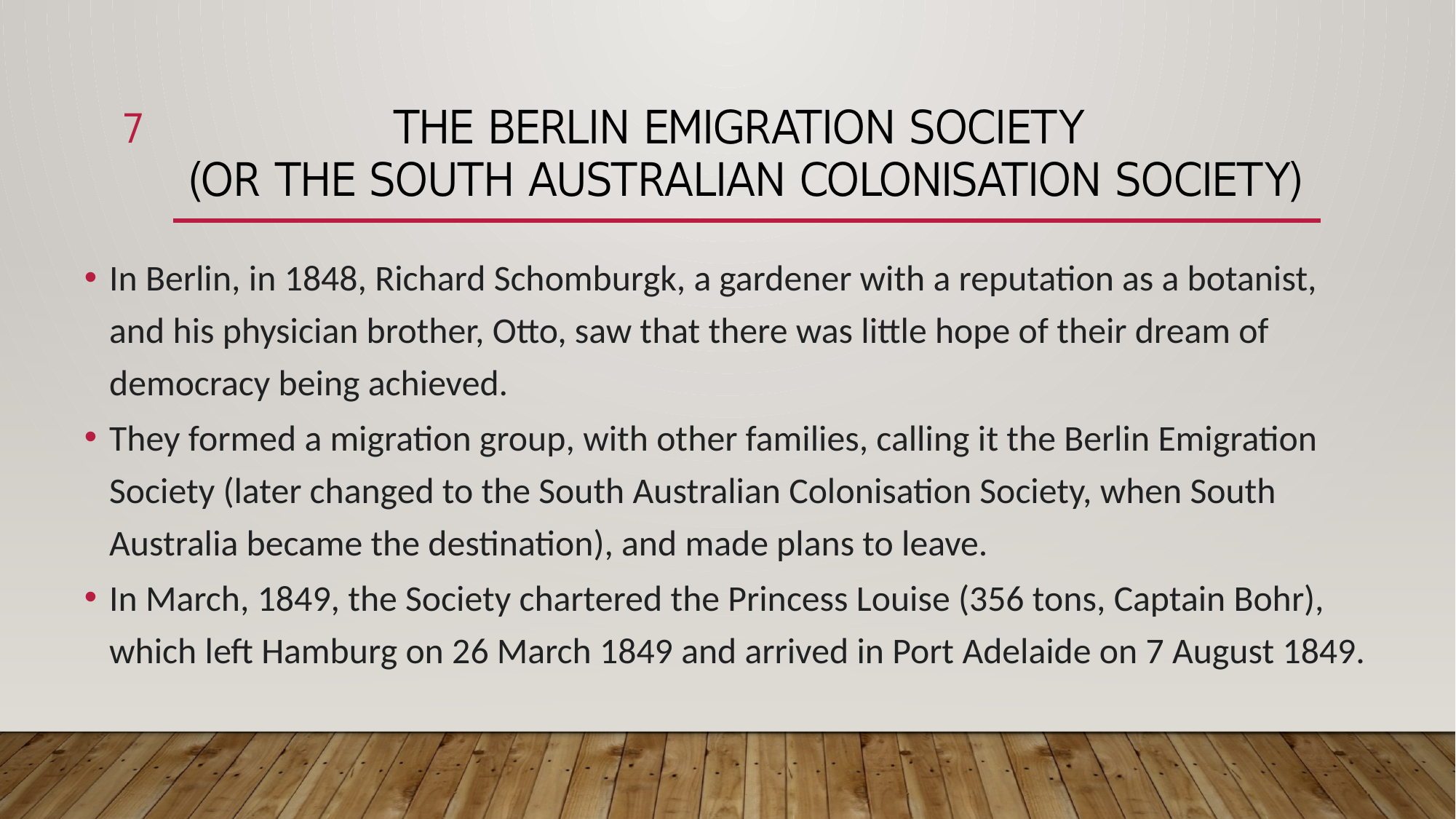

7
# the Berlin Emigration Society (or the South Australian Colonisation Society)
In Berlin, in 1848, Richard Schomburgk, a gardener with a reputation as a botanist, and his physician brother, Otto, saw that there was little hope of their dream of democracy being achieved.
They formed a migration group, with other families, calling it the Berlin Emigration Society (later changed to the South Australian Colonisation Society, when South Australia became the destination), and made plans to leave.
In March, 1849, the Society chartered the Princess Louise (356 tons, Captain Bohr), which left Hamburg on 26 March 1849 and arrived in Port Adelaide on 7 August 1849.